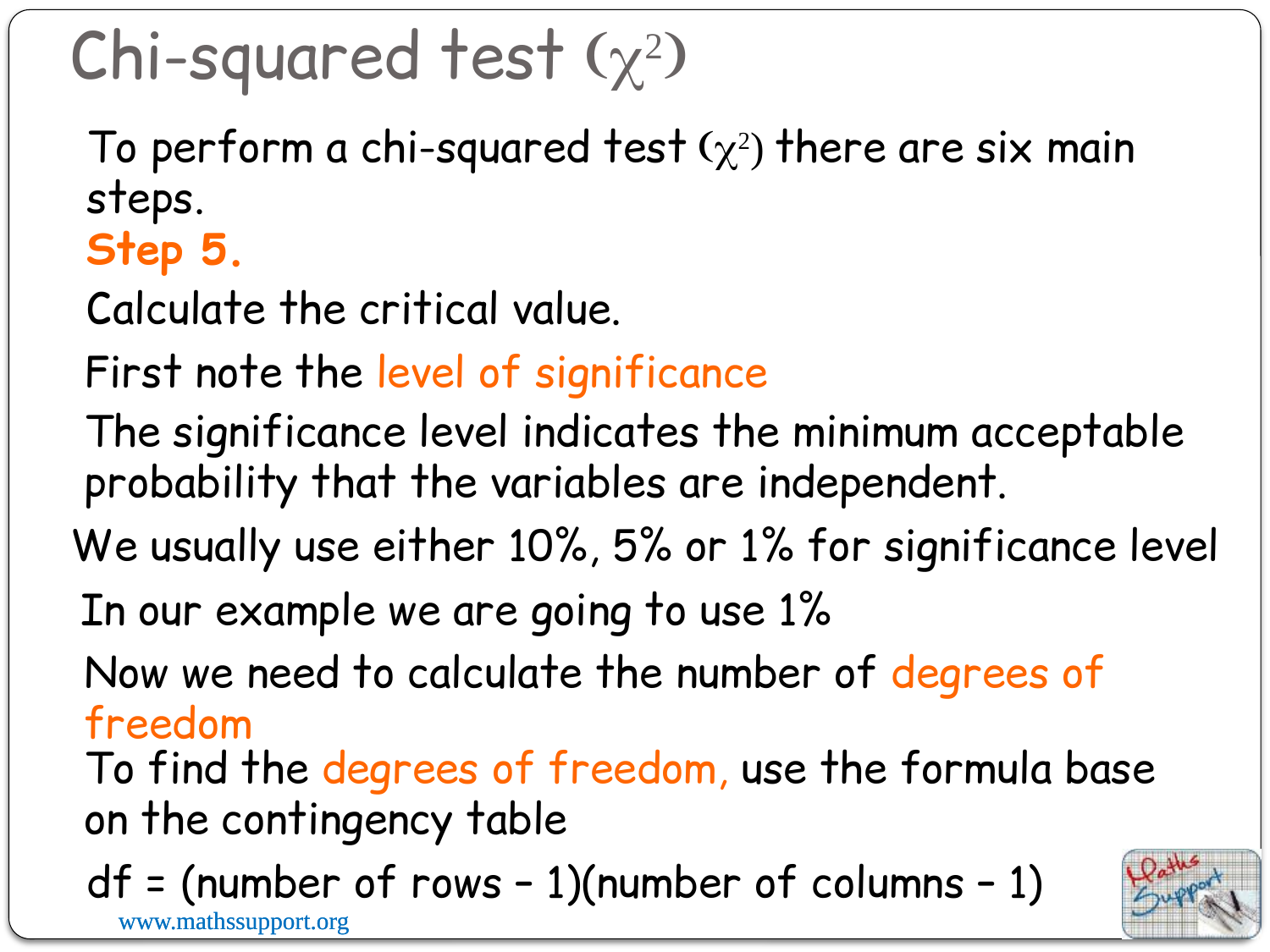

# Chi-squared test (χ2)
To perform a chi-squared test (χ2) there are six main steps.
Step 5.
Calculate the critical value.
First note the level of significance
The significance level indicates the minimum acceptable probability that the variables are independent.
We usually use either 10%, 5% or 1% for significance level
In our example we are going to use 1%
Now we need to calculate the number of degrees of freedom
To find the degrees of freedom, use the formula base on the contingency table
df = (number of rows – 1)(number of columns – 1)